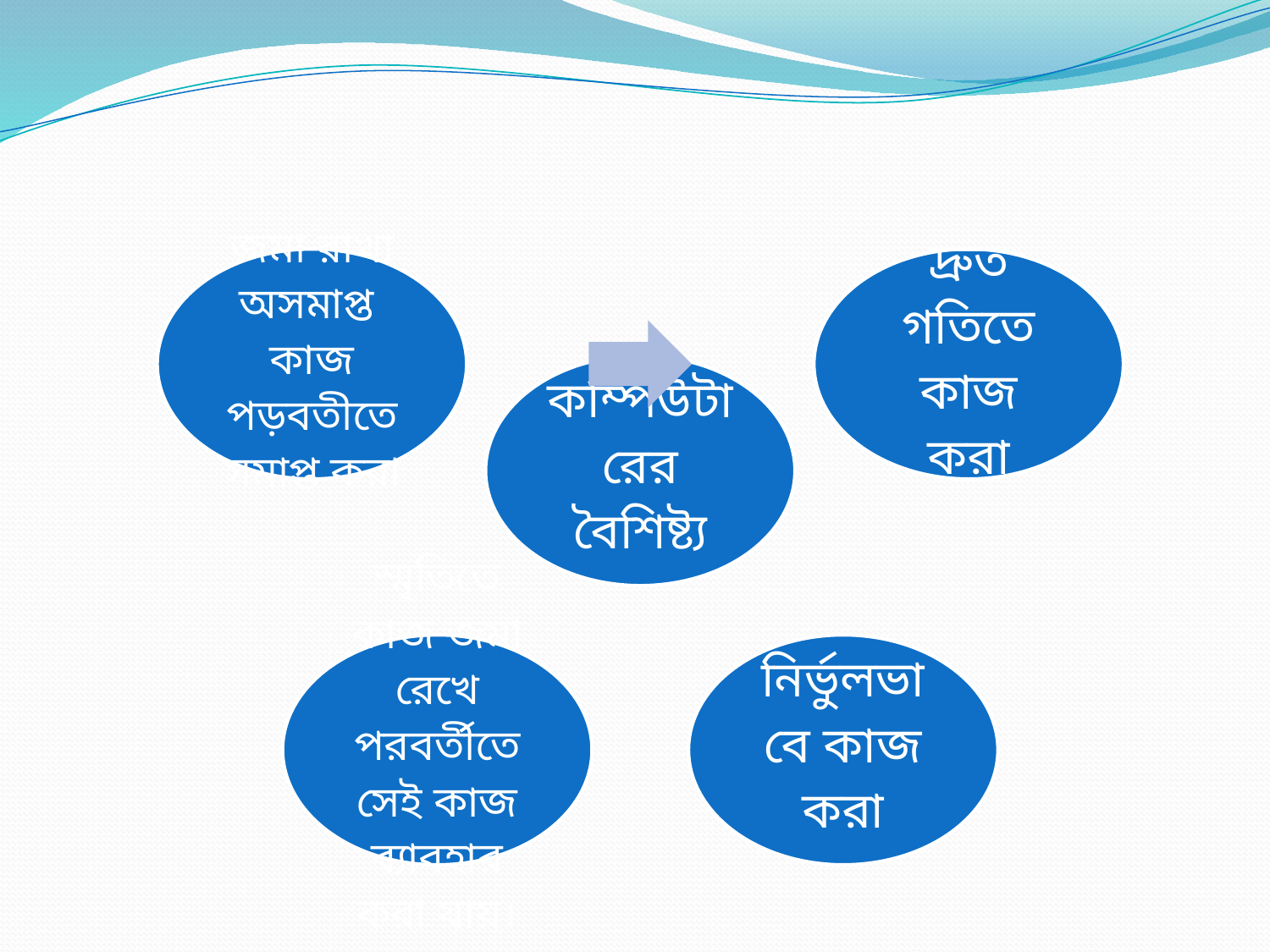

কম্পিউটারের
বৈশিষ্ট্য
দ্রুত গতিতে কাজ করা
নির্ভুলভাবে কাজ করা
স্মৃতিতে কাজ জমা রেখে পরবর্তীতে সেই কাজ ব্যাবহার করা যায়।
জমা রাখা অসমাপ্ত  কাজ পড়বতীতে সমাপ্ত করা